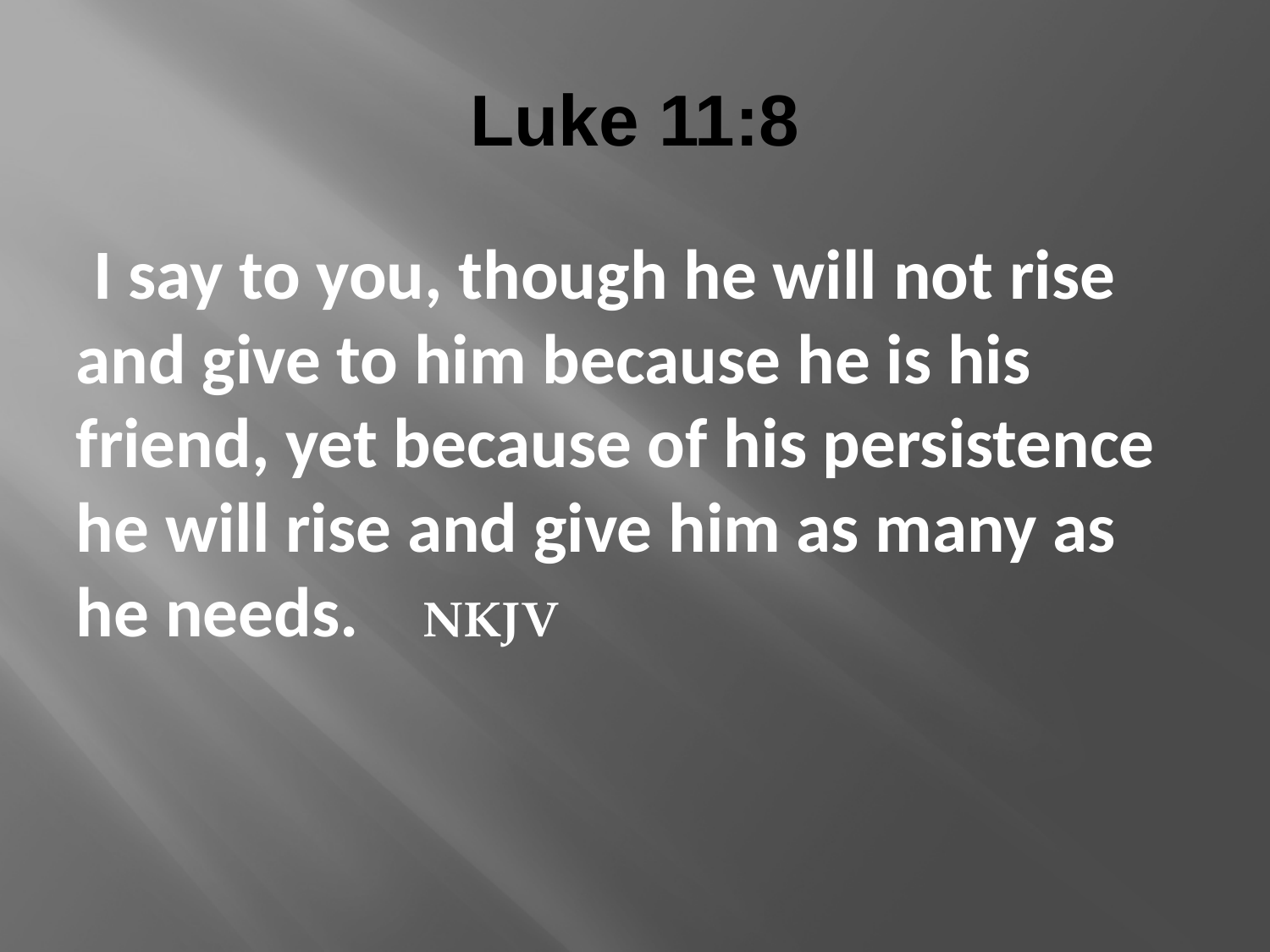

# Luke 11:8
 I say to you, though he will not rise and give to him because he is his friend, yet because of his persistence he will rise and give him as many as he needs.    NKJV